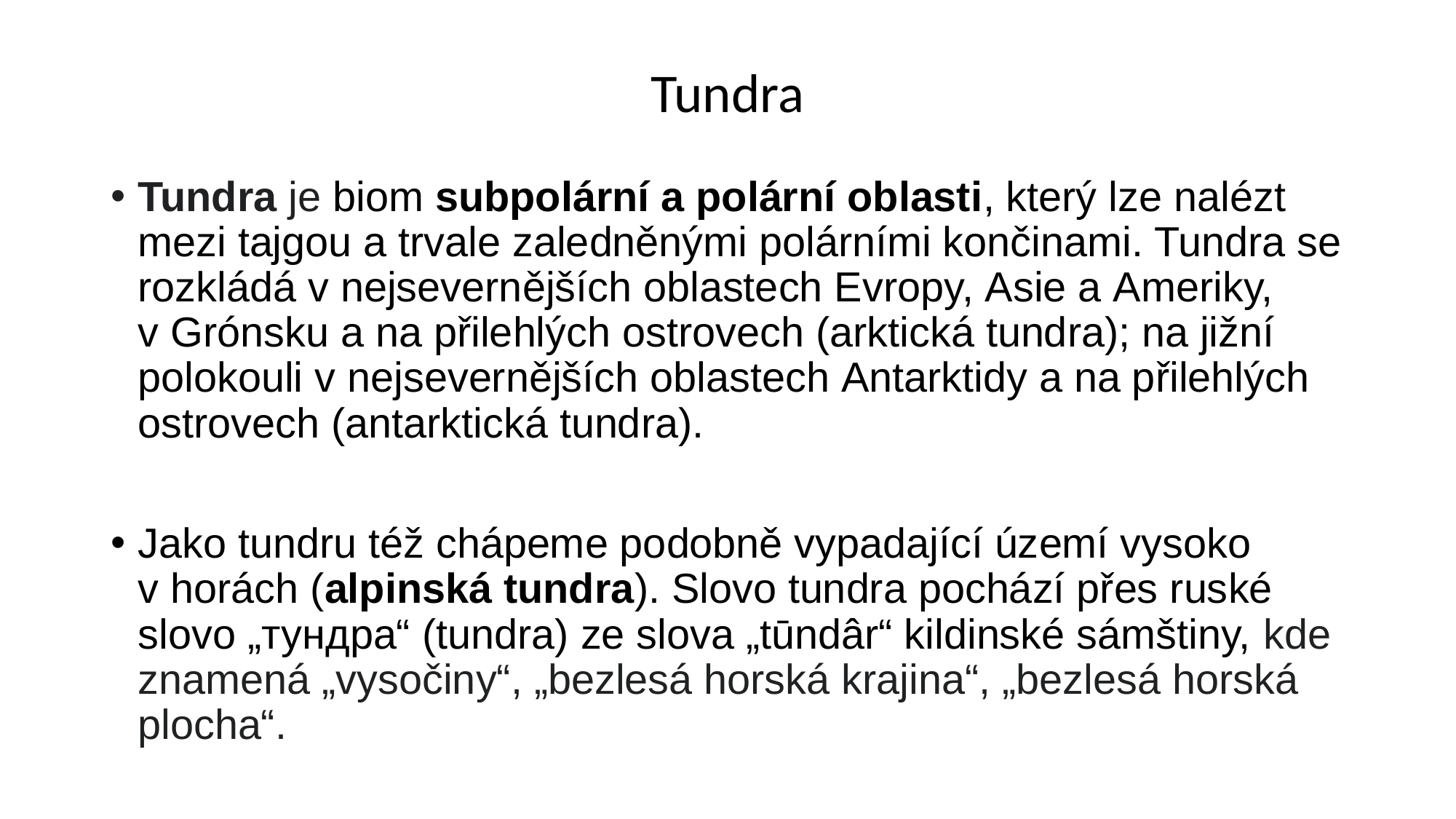

# Tundra
Tundra je biom subpolární a polární oblasti, který lze nalézt mezi tajgou a trvale zaledněnými polárními končinami. Tundra se rozkládá v nejsevernějších oblastech Evropy, Asie a Ameriky, v Grónsku a na přilehlých ostrovech (arktická tundra); na jižní polokouli v nejsevernějších oblastech Antarktidy a na přilehlých ostrovech (antarktická tundra).

Jako tundru též chápeme podobně vypadající území vysoko v horách (alpinská tundra). Slovo tundra pochází přes ruské slovo „тундра“ (tundra) ze slova „tūndâr“ kildinské sámštiny, kde znamená „vysočiny“, „bezlesá horská krajina“, „bezlesá horská plocha“.